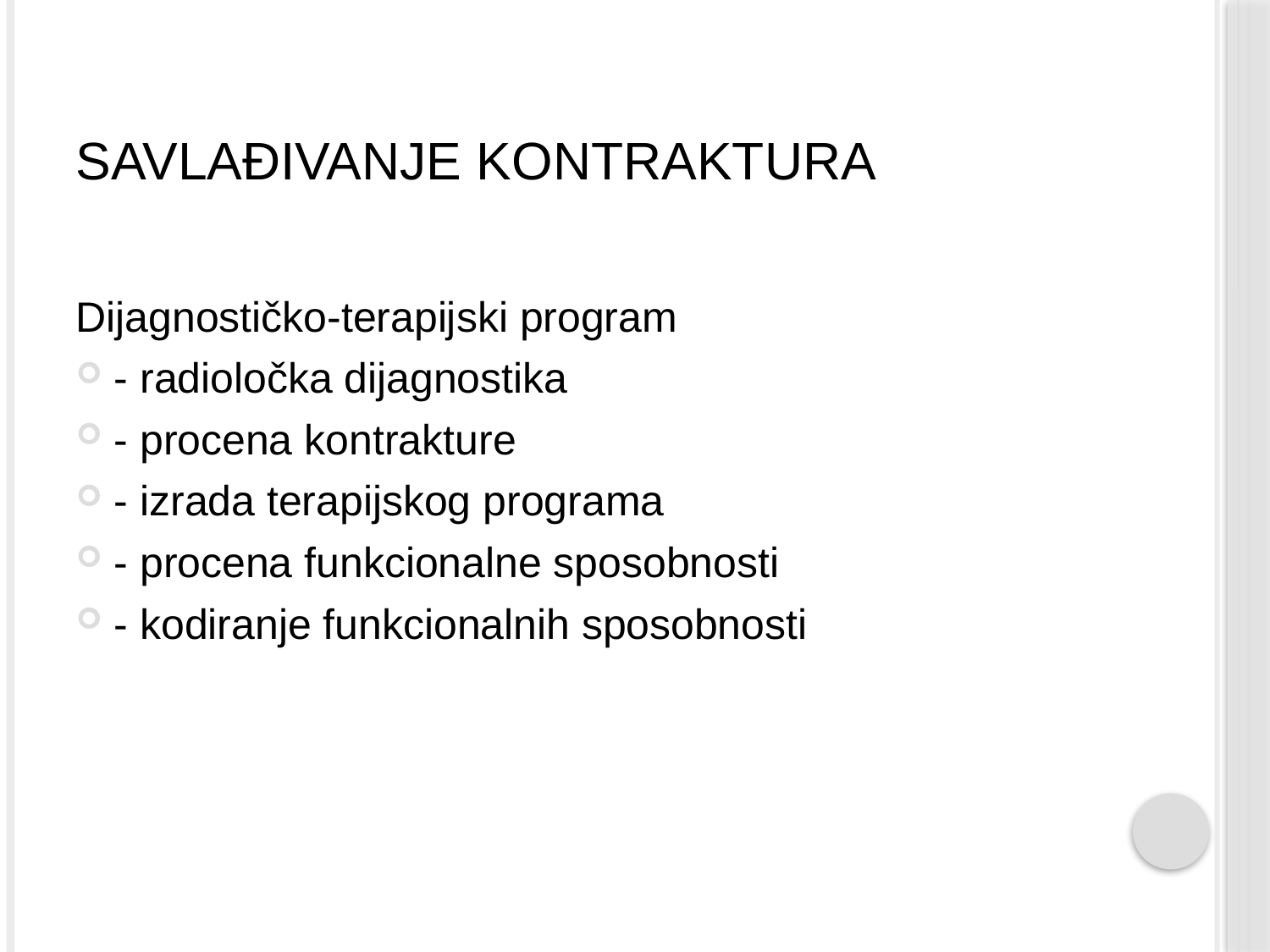

# Savlađivanje kontraktura

Dijagnostičko-terapijski program
- radioločka dijagnostika
- procena kontrakture
- izrada terapijskog programa
- procena funkcionalne sposobnosti
- kodiranje funkcionalnih sposobnosti